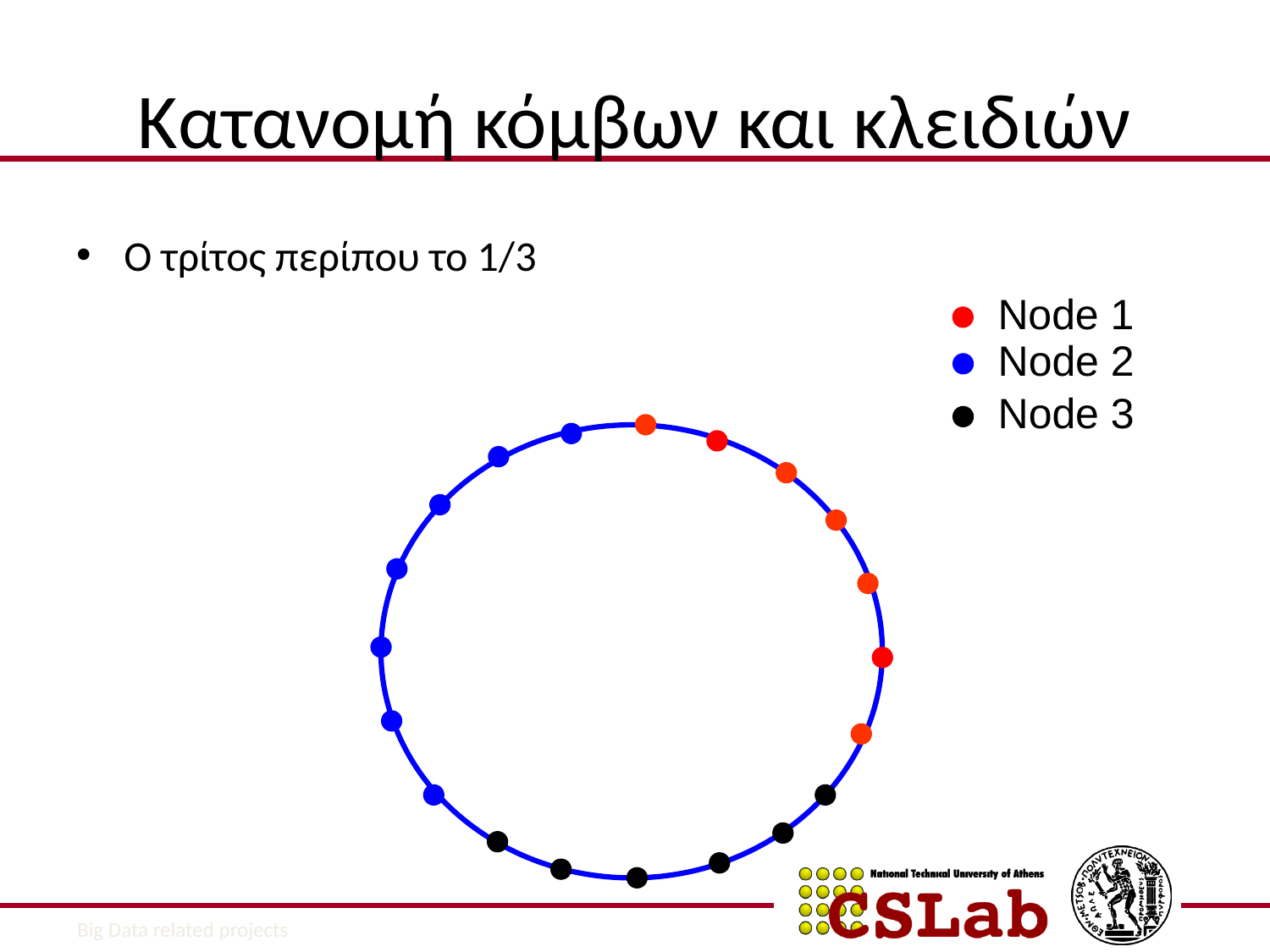

# Κατανομή κόμβων και κλειδιών
Ο τρίτος περίπου το 1/3

Node 1

Node 2

Node 3